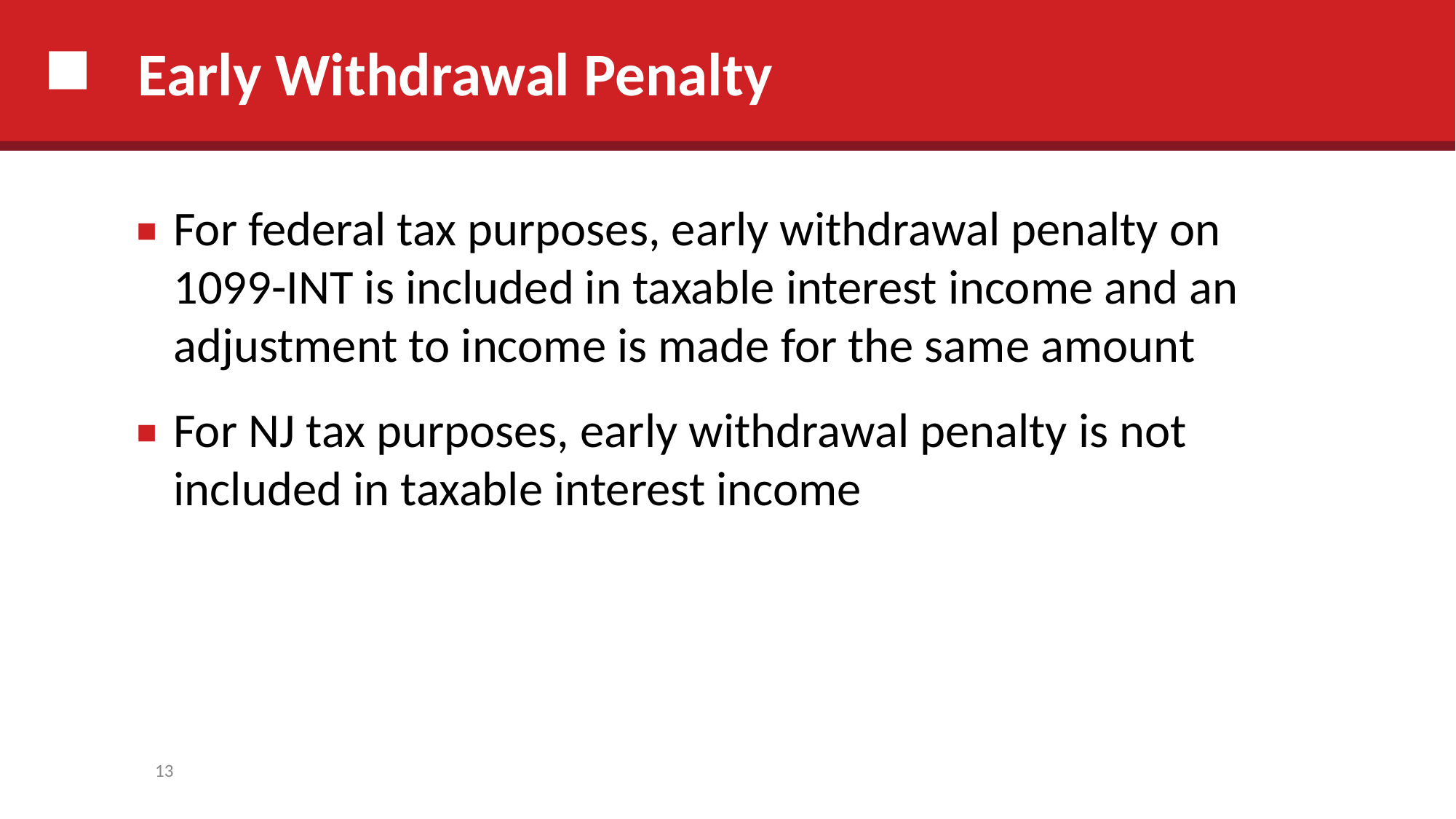

# Early Withdrawal Penalty
For federal tax purposes, early withdrawal penalty on 1099-INT is included in taxable interest income and an adjustment to income is made for the same amount
For NJ tax purposes, early withdrawal penalty is not included in taxable interest income
13